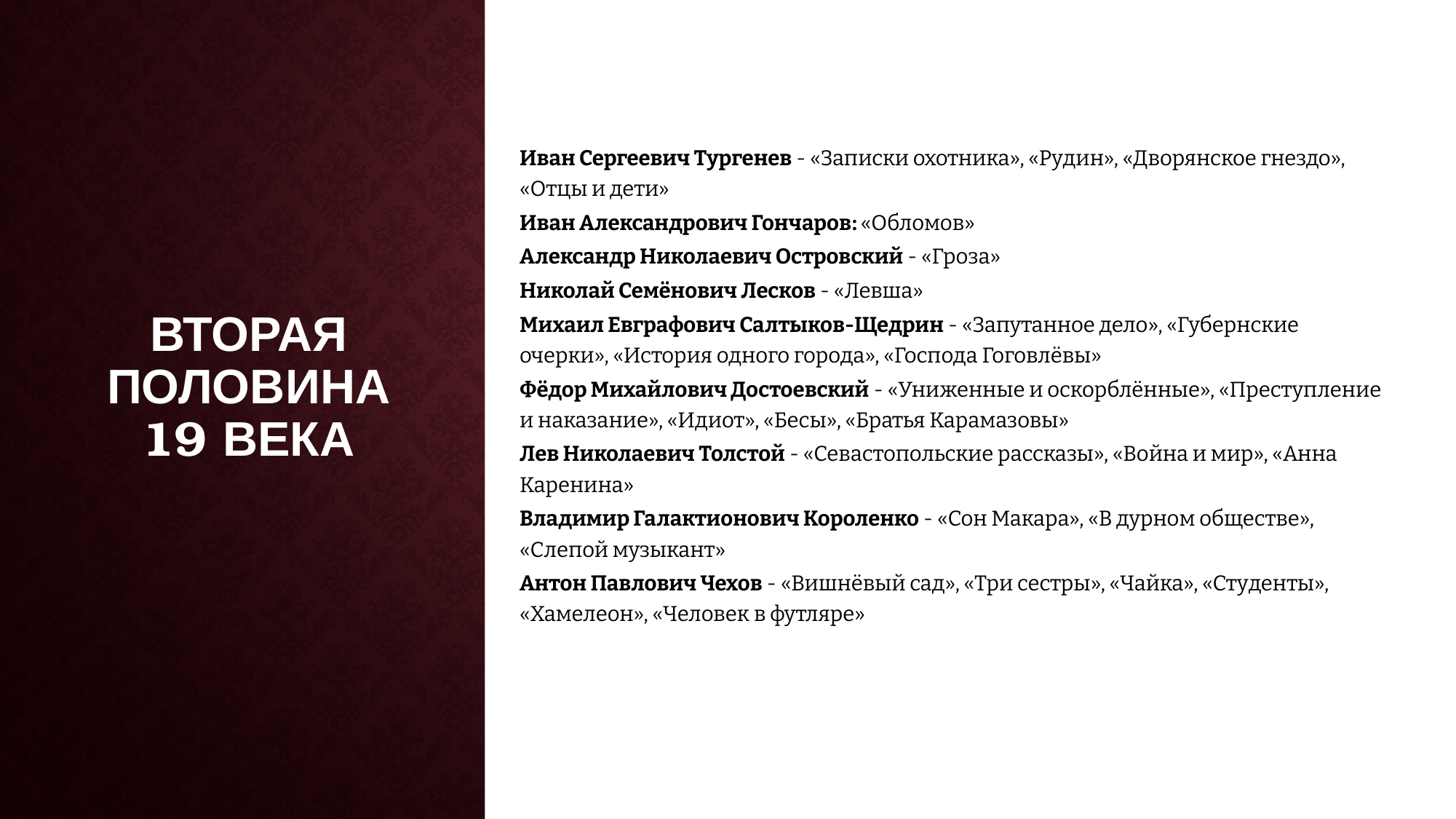

Иван Сергеевич Тургенев - «Записки охотника», «Рудин», «Дворянское гнездо», «Отцы и дети»
Иван Александрович Гончаров: «Обломов»
Александр Николаевич Островский - «Гроза»
Николай Семёнович Лесков - «Левша»
Михаил Евграфович Салтыков-Щедрин - «Запутанное дело», «Губернские очерки», «История одного города», «Господа Гоговлёвы»
Фёдор Михайлович Достоевский - «Униженные и оскорблённые», «Преступление и наказание», «Идиот», «Бесы», «Братья Карамазовы»
Лев Николаевич Толстой - «Севастопольские рассказы», «Война и мир», «Анна Каренина»
Владимир Галактионович Короленко - «Сон Макара», «В дурном обществе», «Слепой музыкант»
Антон Павлович Чехов - «Вишнёвый сад», «Три сестры», «Чайка», «Студенты», «Хамелеон», «Человек в футляре»

# Вторая половина 19 века